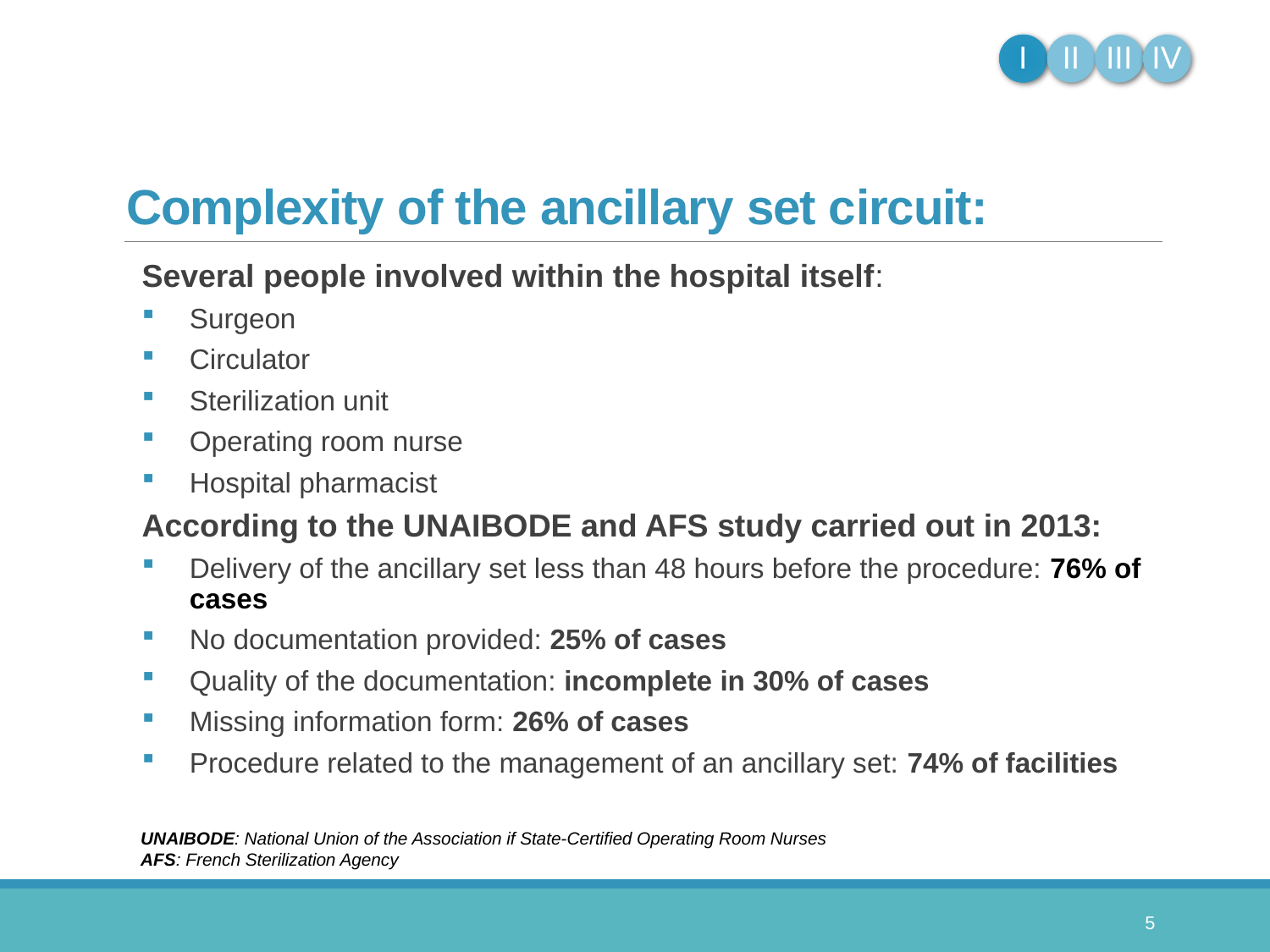

Complexity of the ancillary set circuit:
I
II
III
IV

Several people involved within the hospital itself:
Surgeon
Circulator
Sterilization unit
Operating room nurse
Hospital pharmacist
According to the UNAIBODE and AFS study carried out in 2013:
Delivery of the ancillary set less than 48 hours before the procedure: 76% of cases
No documentation provided: 25% of cases
Quality of the documentation: incomplete in 30% of cases
Missing information form: 26% of cases
Procedure related to the management of an ancillary set: 74% of facilities

UNAIBODE: National Union of the Association if State-Certified Operating Room Nurses
AFS: French Sterilization Agency
5